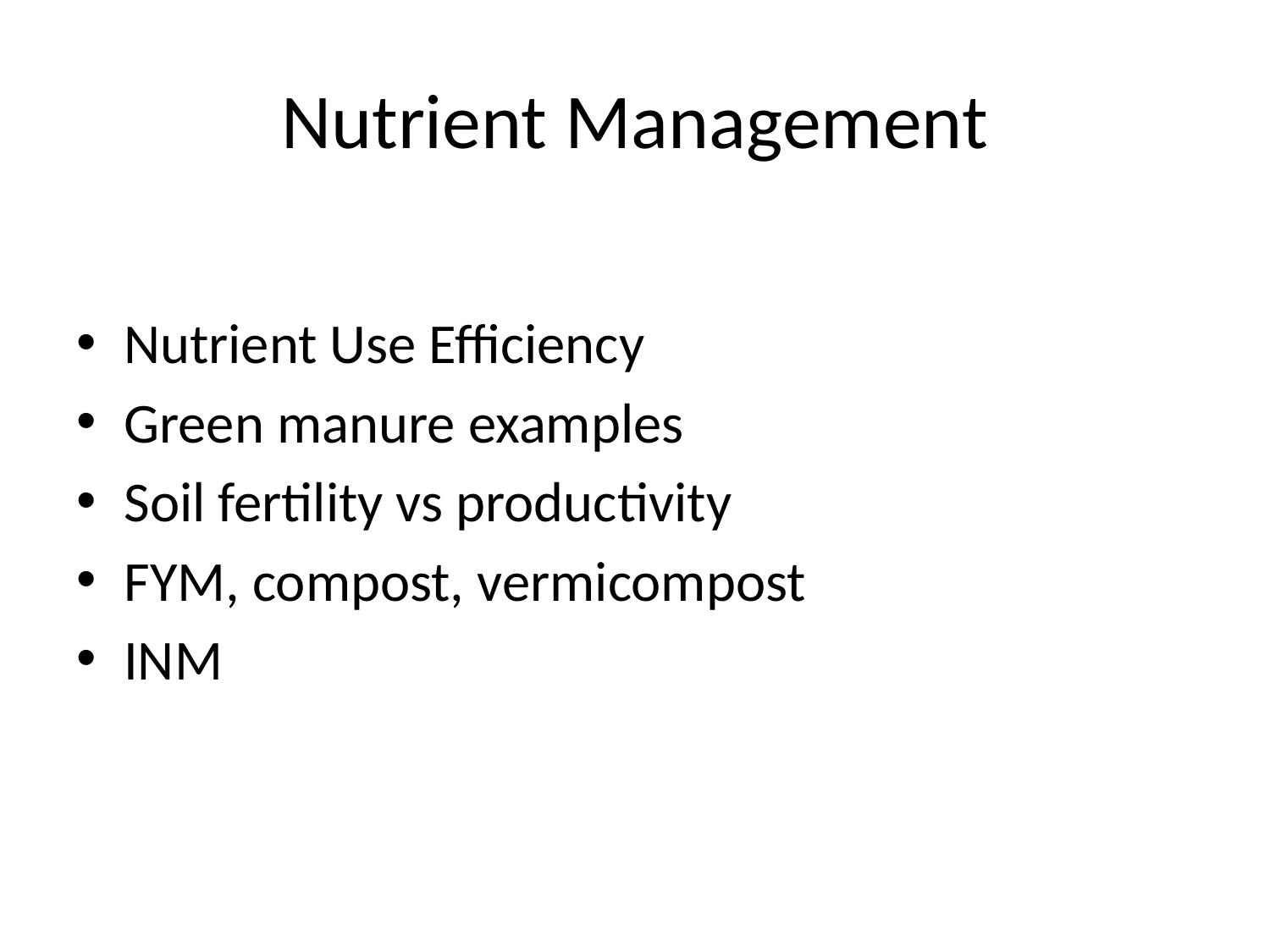

# Nutrient Management

Nutrient Use Efficiency
Green manure examples
Soil fertility vs productivity
FYM, compost, vermicompost
INM